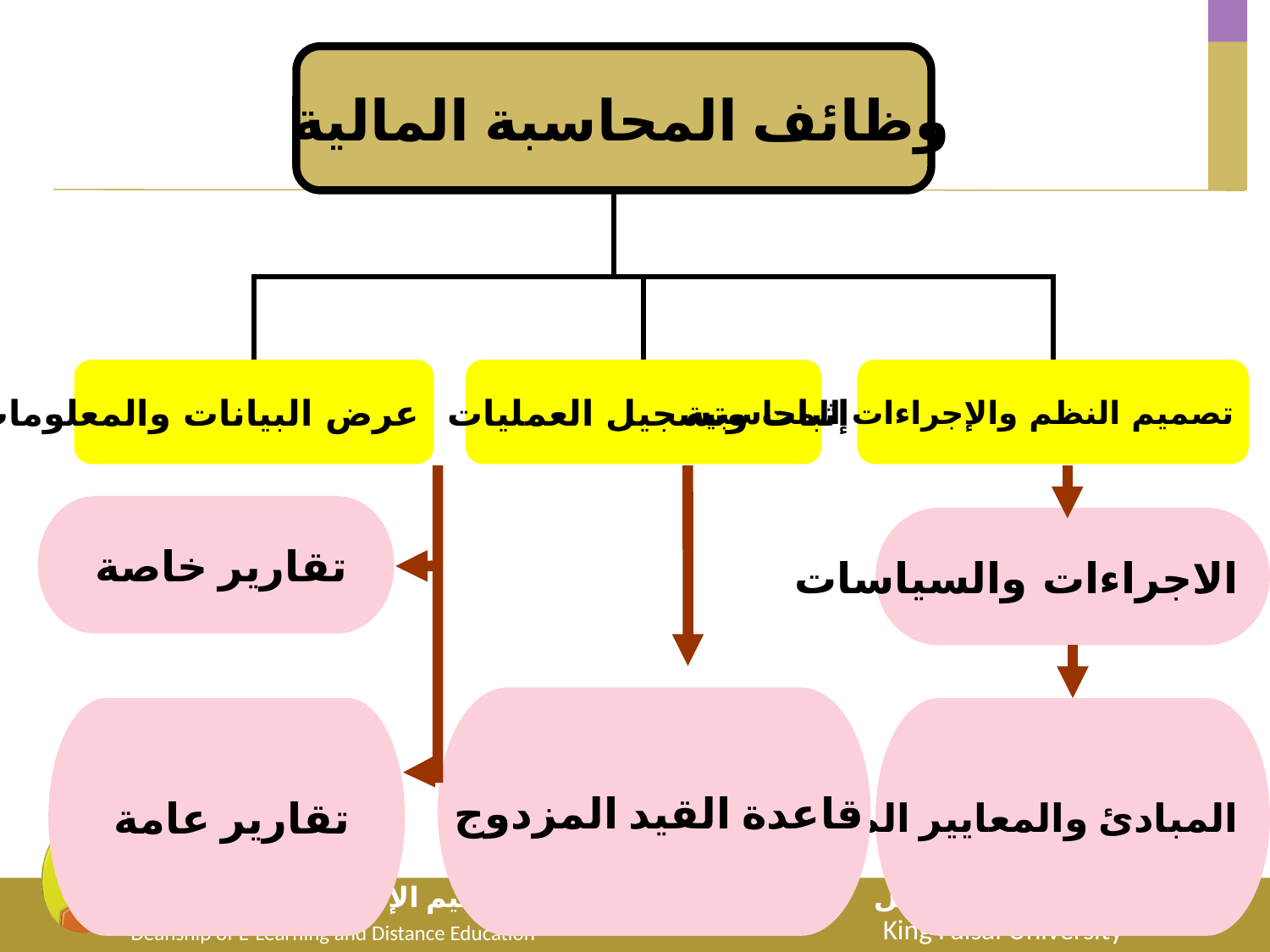

وظائف المحاسبة المالية
عرض البيانات والمعلومات
إثبات وتسجيل العمليات
تصميم النظم والإجراءات المحاسبية

تقارير خاصة
الاجراءات والسياسات

قاعدة القيد المزدوج
تقارير عامة
المبادئ والمعايير المحاسبية

17